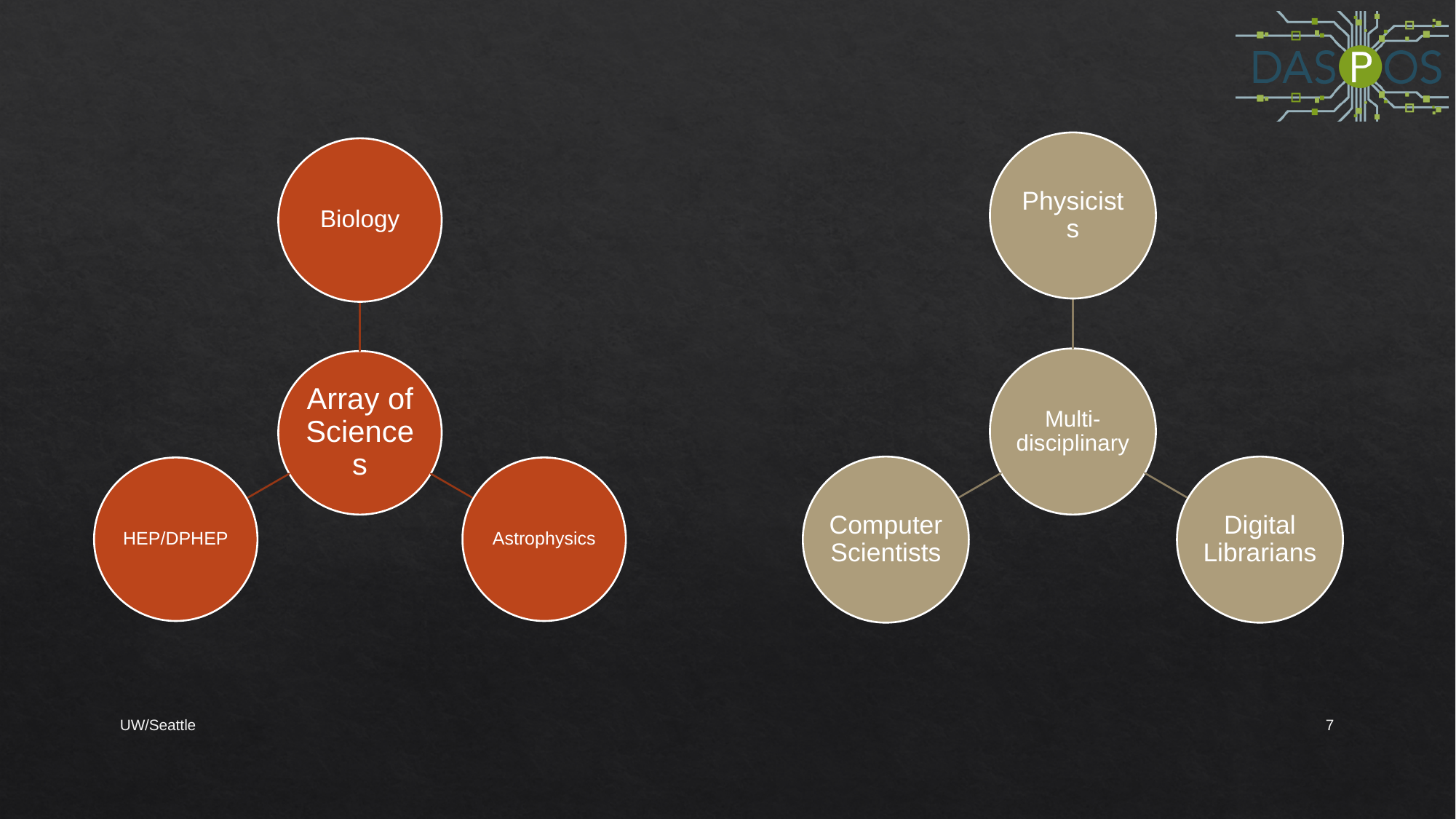

Multi-disciplinary

Physicists

Digital Librarians

Computer Scientists
Array of Sciences

Biology

Astrophysics

HEP/DPHEP
UW/Seattle
7